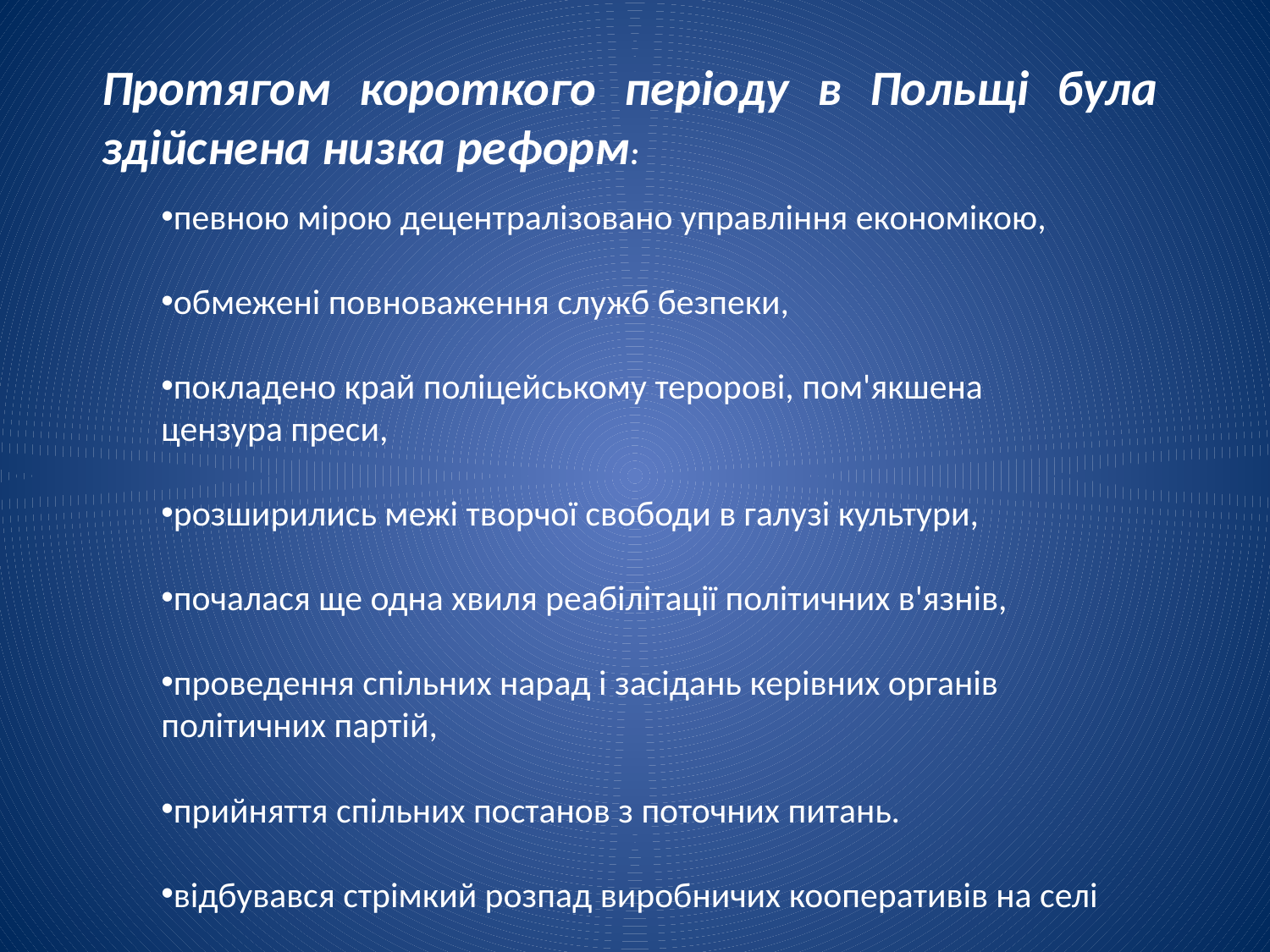

Протягом короткого періоду в Польщі була здійснена низка реформ:
певною мірою децентралізовано управління економікою,

обмежені повноваження служб безпеки,

покладено край поліцейському теророві, пом'якшена цензура преси,

розширились межі творчої свободи в галузі культури,

почалася ще одна хвиля реабілітації політичних в'язнів,

проведення спільних нарад і засідань керівних органів політичних партій,

прийняття спільних постанов з поточних питань.

відбувався стрімкий розпад виробничих кооперативів на селі